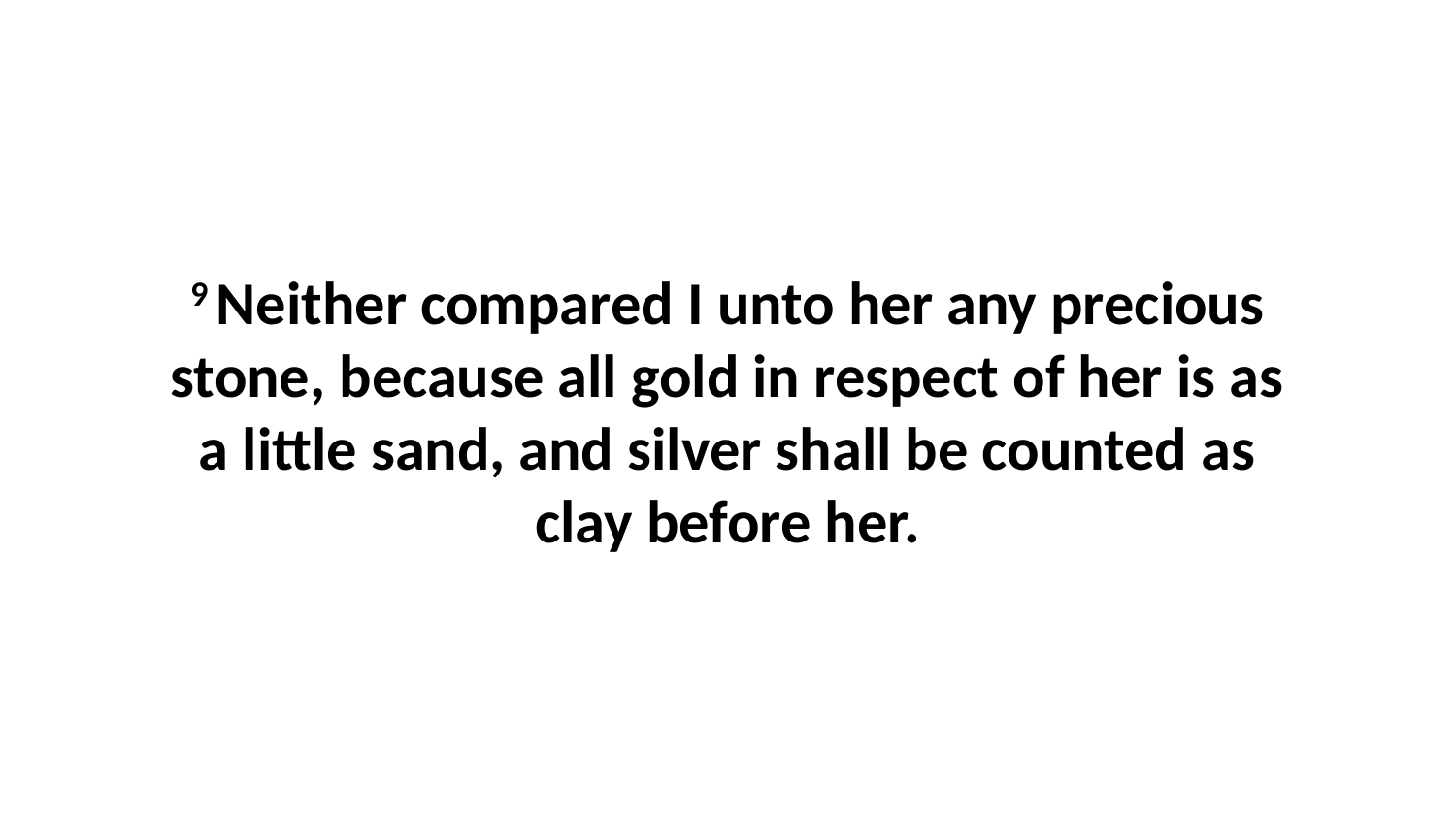

9 Neither compared I unto her any precious stone, because all gold in respect of her is as a little sand, and silver shall be counted as clay before her.